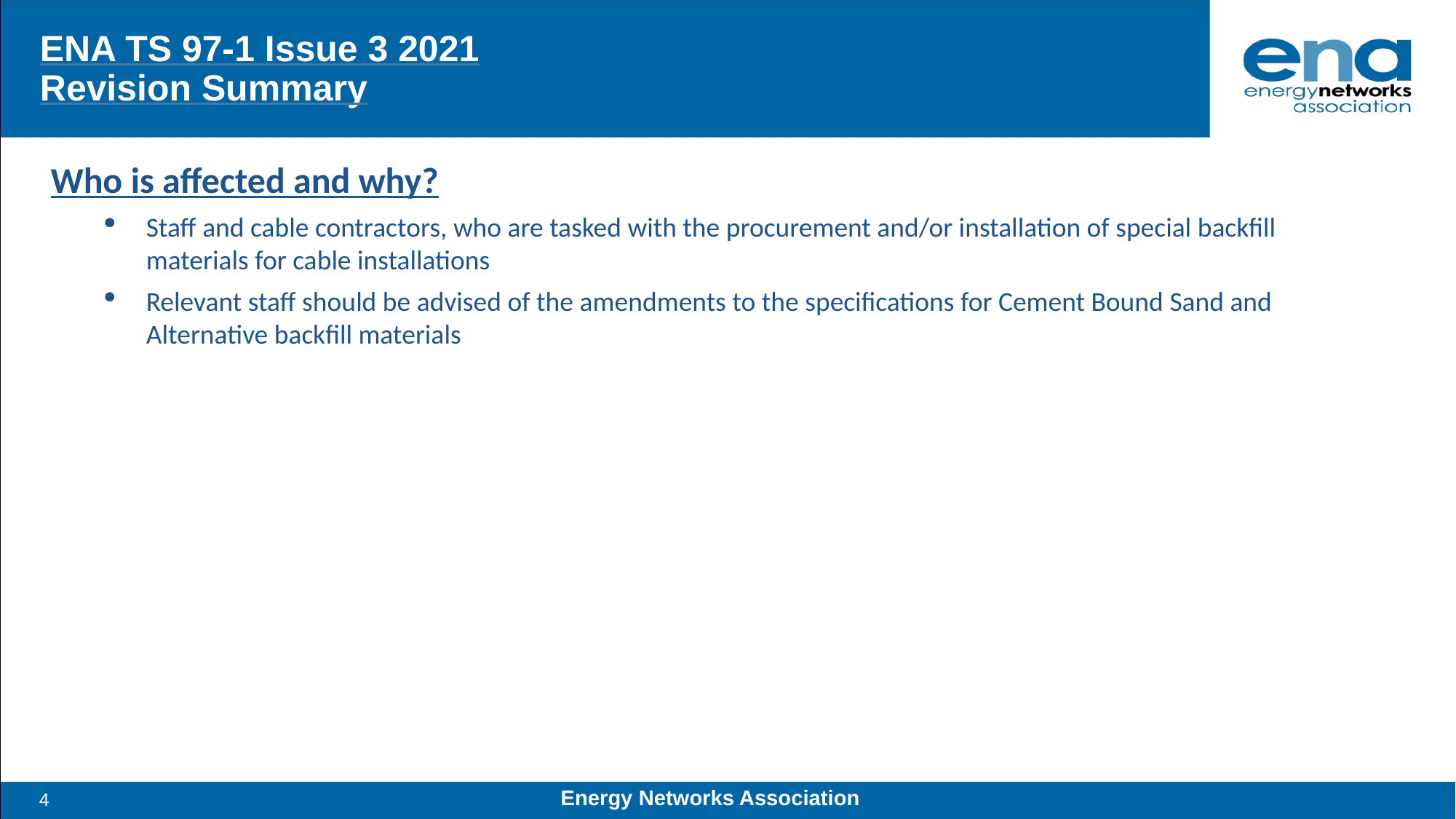

# ENA TS 97-1 Issue 3 2021 Revision Summary
Who is affected and why?
Staff and cable contractors, who are tasked with the procurement and/or installation of special backfill materials for cable installations
Relevant staff should be advised of the amendments to the specifications for Cement Bound Sand and Alternative backfill materials